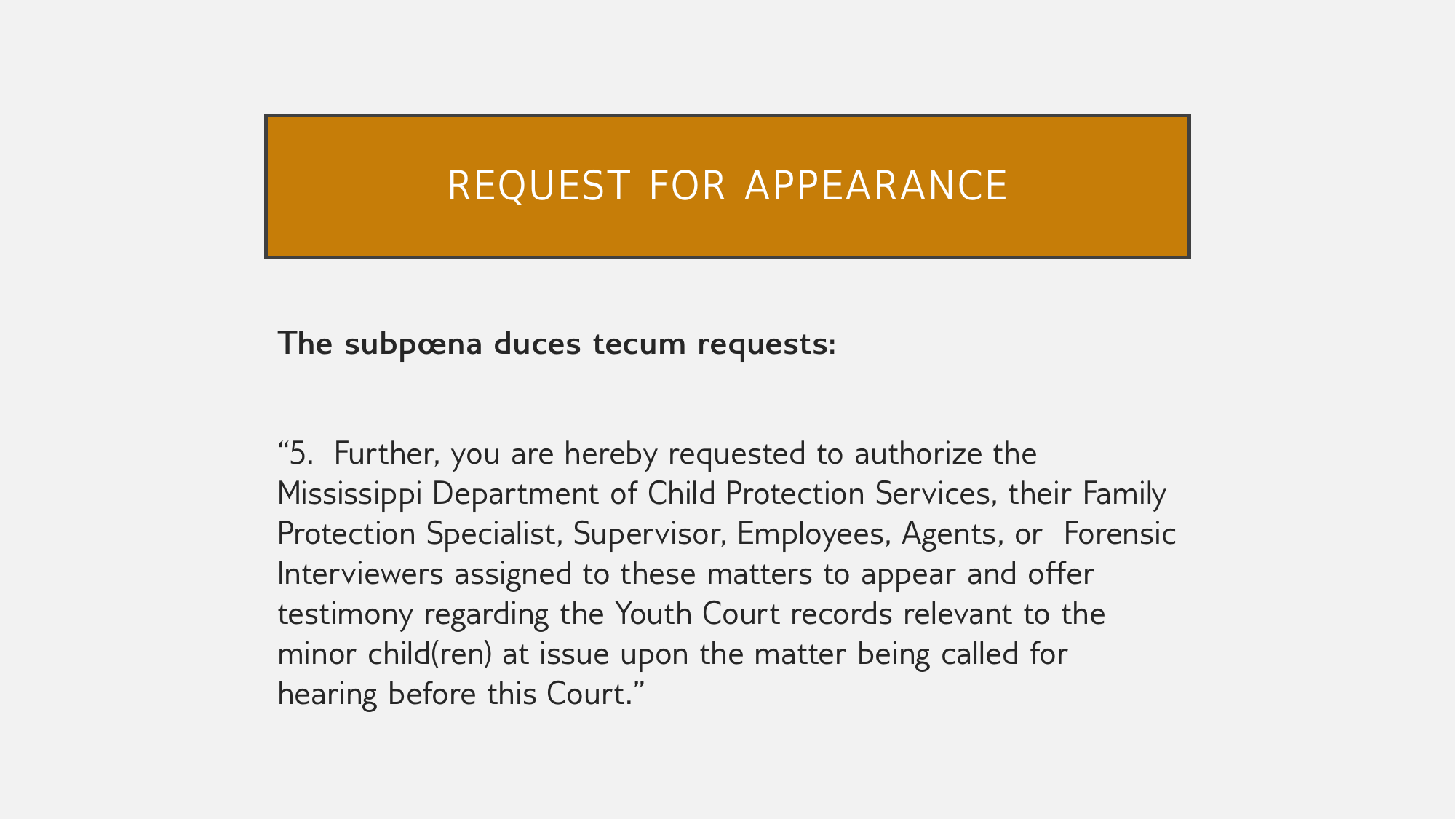

# Request for appearance
The subpoena duces tecum requests:

“5.  Further, you are hereby requested to authorize the Mississippi Department of Child Protection Services, their Family Protection Specialist, Supervisor, Employees, Agents, or  Forensic Interviewers assigned to these matters to appear and offer testimony regarding the Youth Court records relevant to the minor child(ren) at issue upon the matter being called for hearing before this Court.”